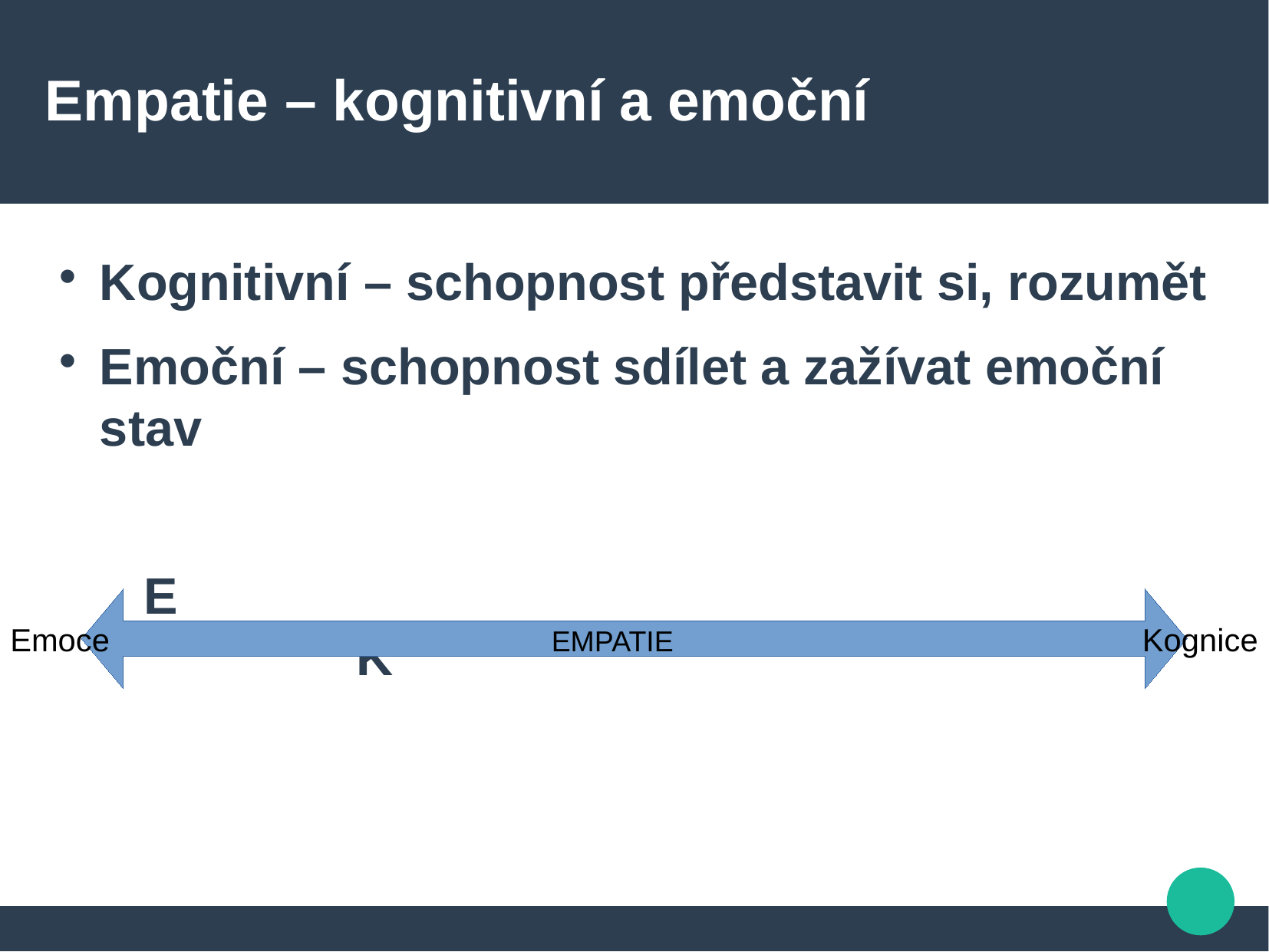

Empatie – kognitivní a emoční
Kognitivní – schopnost představit si, rozumět
Emoční – schopnost sdílet a zažívat emoční stav

      E                                                                                               K
Emoce                                                       EMPATIE                                                          Kognice